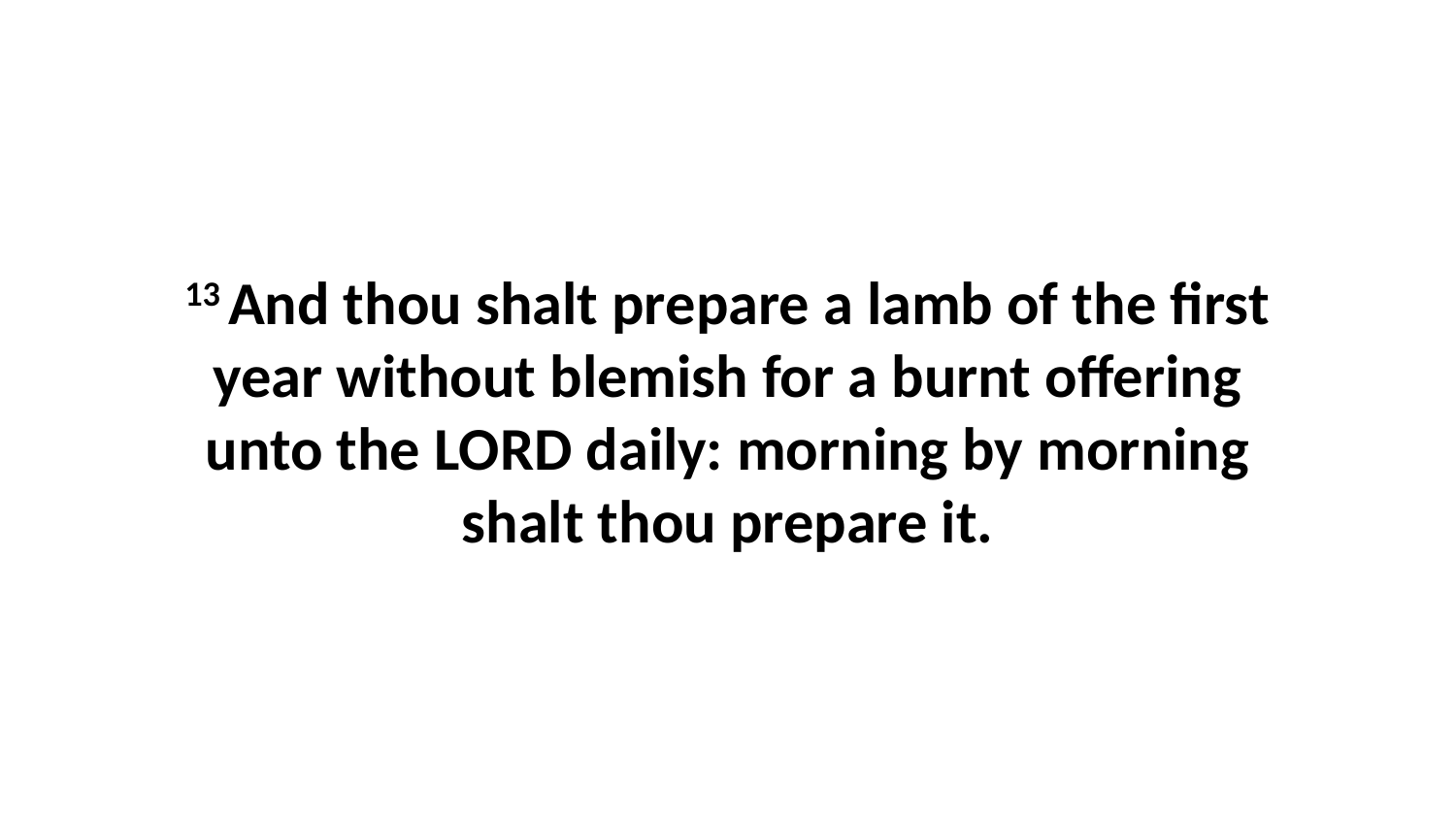

13 And thou shalt prepare a lamb of the first year without blemish for a burnt offering unto the LORD daily: morning by morning shalt thou prepare it.